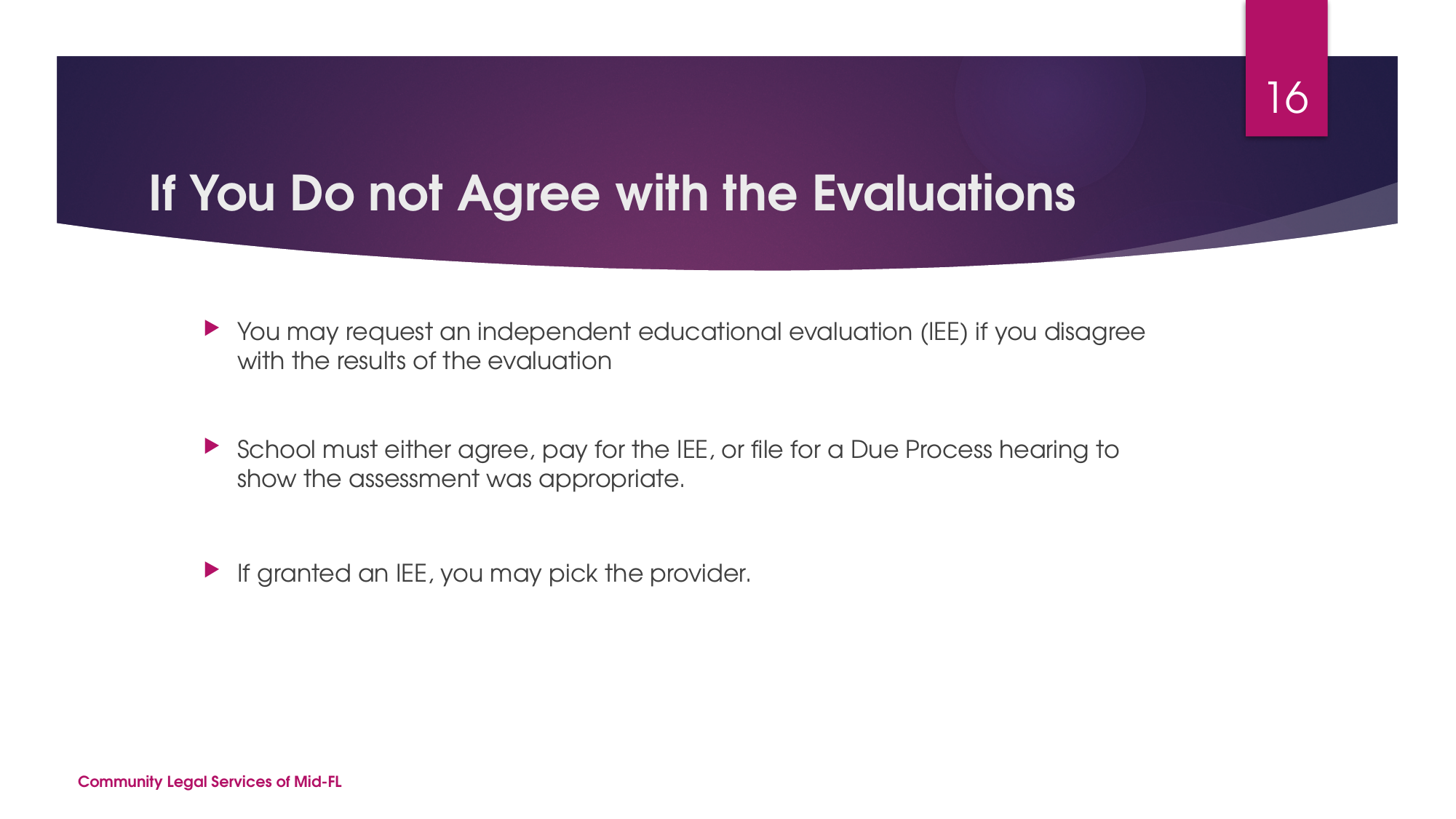

16
# If You Do not Agree with the Evaluations
You may request an independent educational evaluation (IEE) if you disagree with the results of the evaluation

School must either agree, pay for the IEE, or file for a Due Process hearing to show the assessment was appropriate.

If granted an IEE, you may pick the provider.

Community Legal Services of Mid-FL